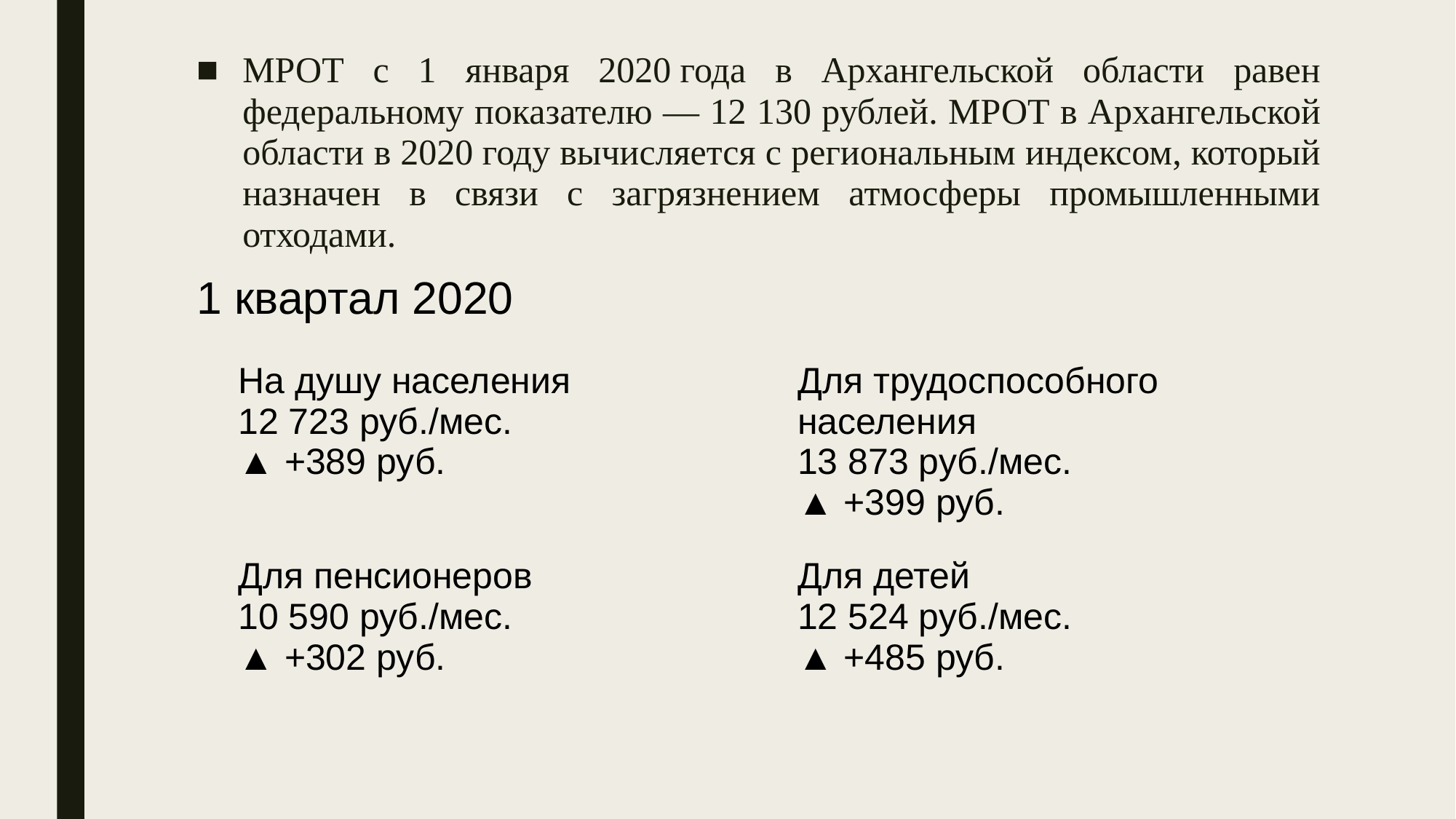

МРОТ с 1 января 2020 года в Архангельской области равен федеральному показателю — 12 130 рублей. МРОТ в Архангельской области в 2020 году вычисляется с региональным индексом, который назначен в связи с загрязнением атмосферы промышленными отходами.
1 квартал 2020

| На душу населения 12 723 руб./мес. ▲ +389 руб. | Для трудоспособного населения 13 873 руб./мес. ▲ +399 руб. |
| --- | --- |
| Для пенсионеров 10 590 руб./мес. ▲ +302 руб. | Для детей 12 524 руб./мес. ▲ +485 руб. |